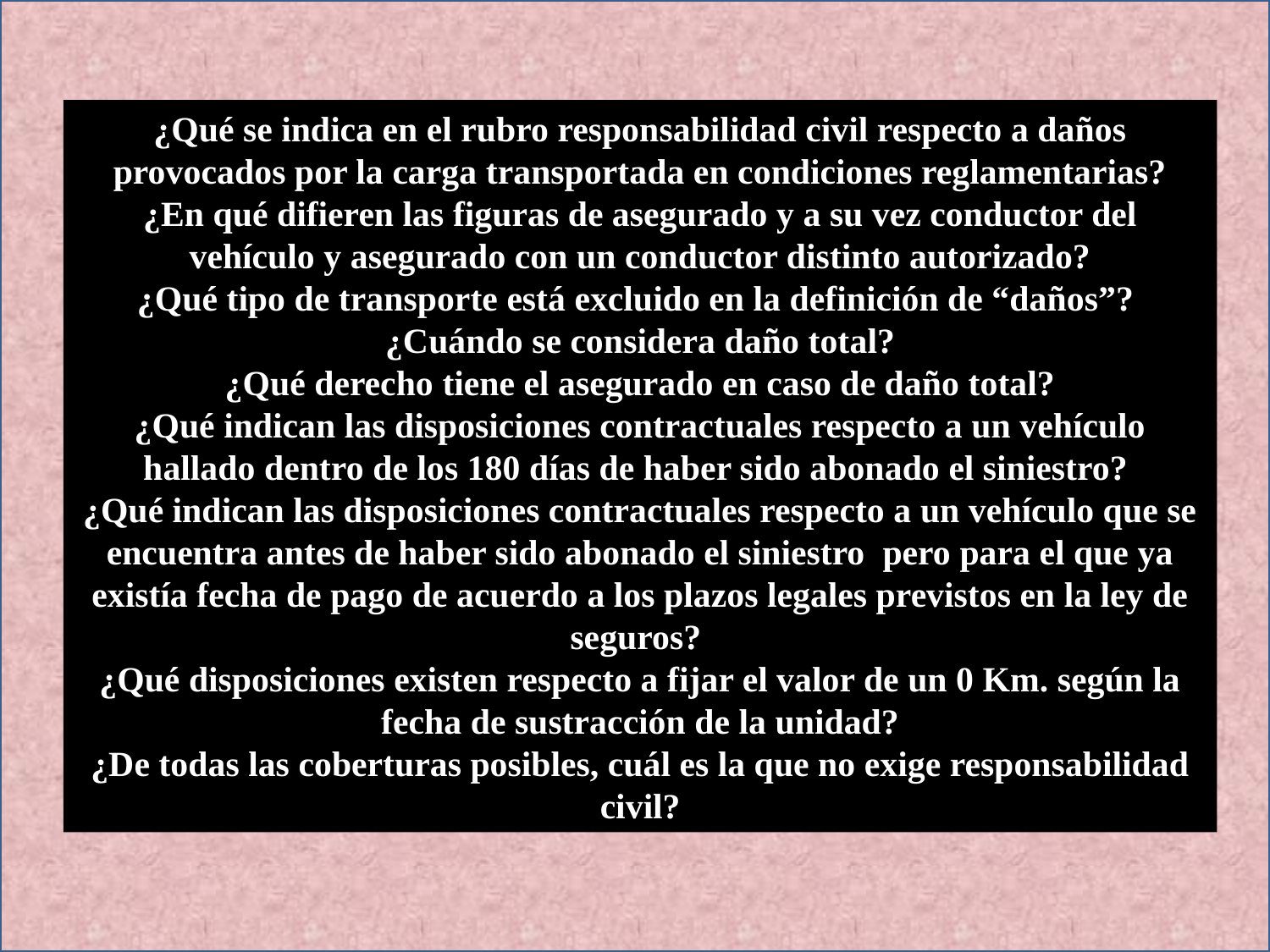

¿Qué se indica en el rubro responsabilidad civil respecto a daños provocados por la carga transportada en condiciones reglamentarias?
¿En qué difieren las figuras de asegurado y a su vez conductor del vehículo y asegurado con un conductor distinto autorizado?
¿Qué tipo de transporte está excluido en la definición de “daños”?
¿Cuándo se considera daño total?
¿Qué derecho tiene el asegurado en caso de daño total?
¿Qué indican las disposiciones contractuales respecto a un vehículo hallado dentro de los 180 días de haber sido abonado el siniestro?
¿Qué indican las disposiciones contractuales respecto a un vehículo que se encuentra antes de haber sido abonado el siniestro  pero para el que ya existía fecha de pago de acuerdo a los plazos legales previstos en la ley de seguros?
¿Qué disposiciones existen respecto a fijar el valor de un 0 Km. según la fecha de sustracción de la unidad?
¿De todas las coberturas posibles, cuál es la que no exige responsabilidad civil?